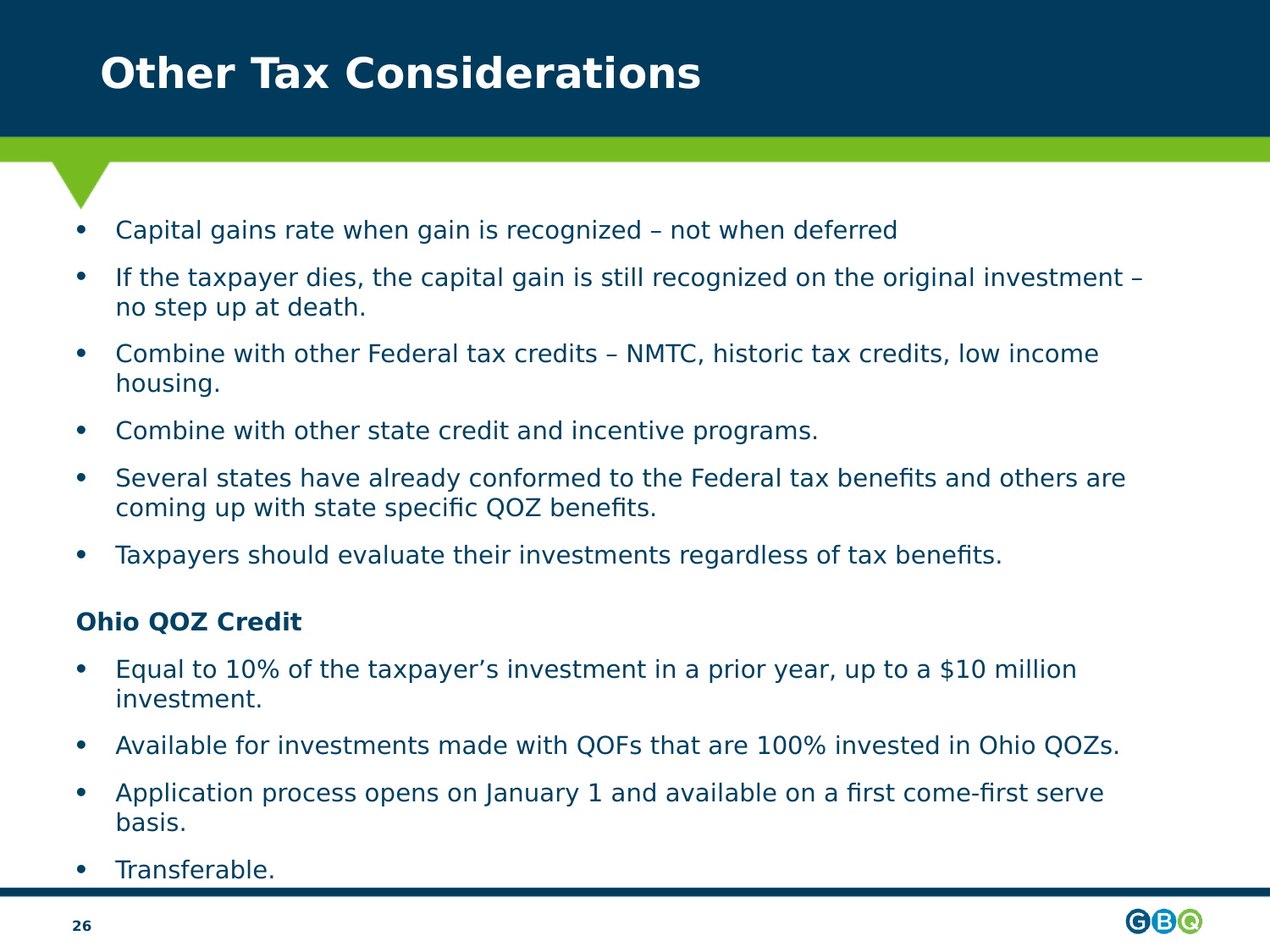

# Other Tax Considerations
Capital gains rate when gain is recognized – not when deferred
If the taxpayer dies, the capital gain is still recognized on the original investment – no step up at death.
Combine with other Federal tax credits – NMTC, historic tax credits, low income housing.
Combine with other state credit and incentive programs.
Several states have already conformed to the Federal tax benefits and others are coming up with state specific QOZ benefits.
Taxpayers should evaluate their investments regardless of tax benefits.

Ohio QOZ Credit
Equal to 10% of the taxpayer’s investment in a prior year, up to a $10 million investment.
Available for investments made with QOFs that are 100% invested in Ohio QOZs.
Application process opens on January 1 and available on a first come-first serve basis.
Transferable.
26